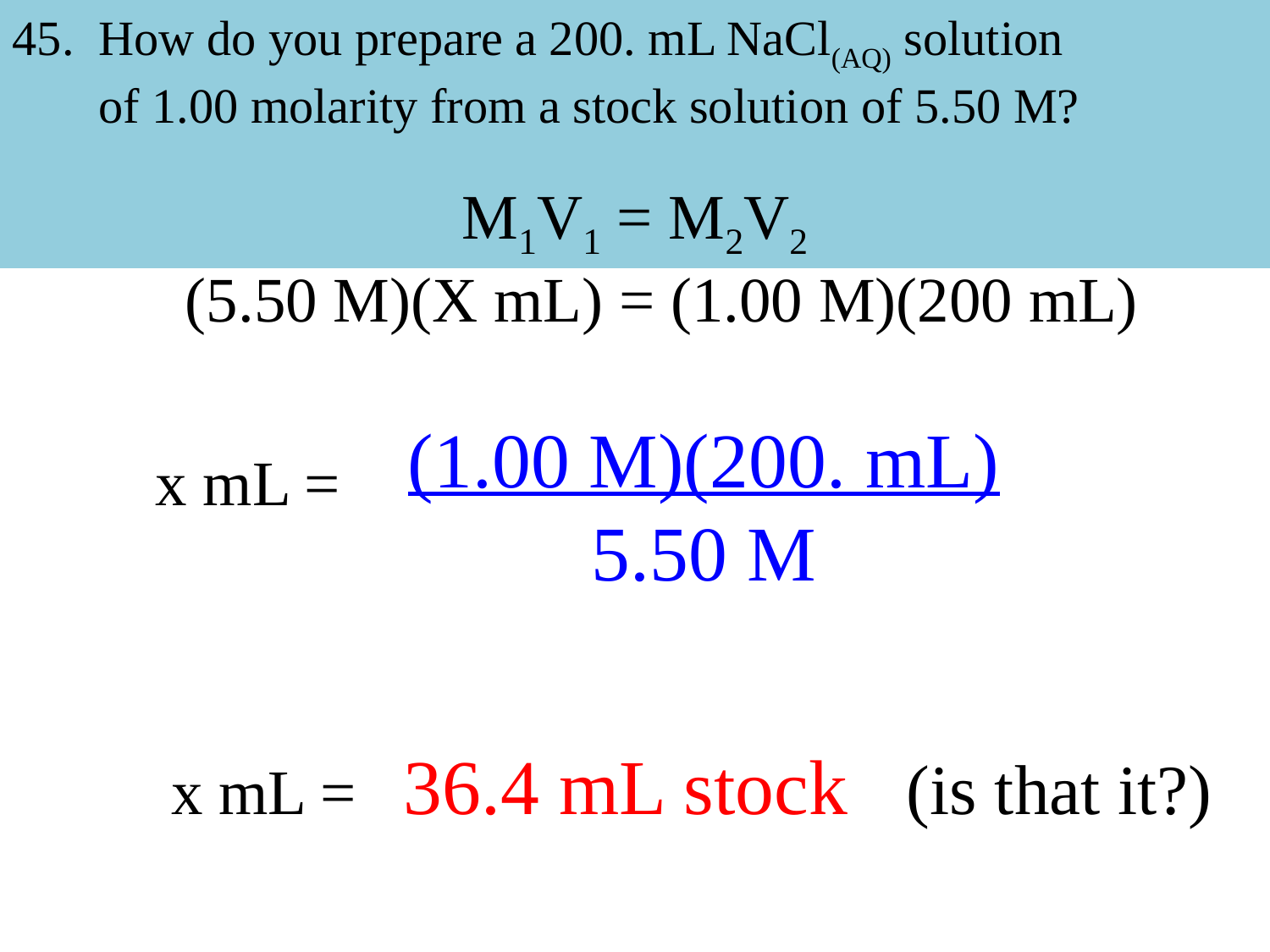

45.  How do you prepare a 200. mL NaCl(AQ) solution
       of 1.00 molarity from a stock solution of 5.50 M?
M1V1 = M2V2
  (5.50 M)(X mL) = (1.00 M)(200 mL)
         x mL =

          x mL =   36.4 mL stock   (is that it?)
(1.00 M)(200. mL)
5.50 M